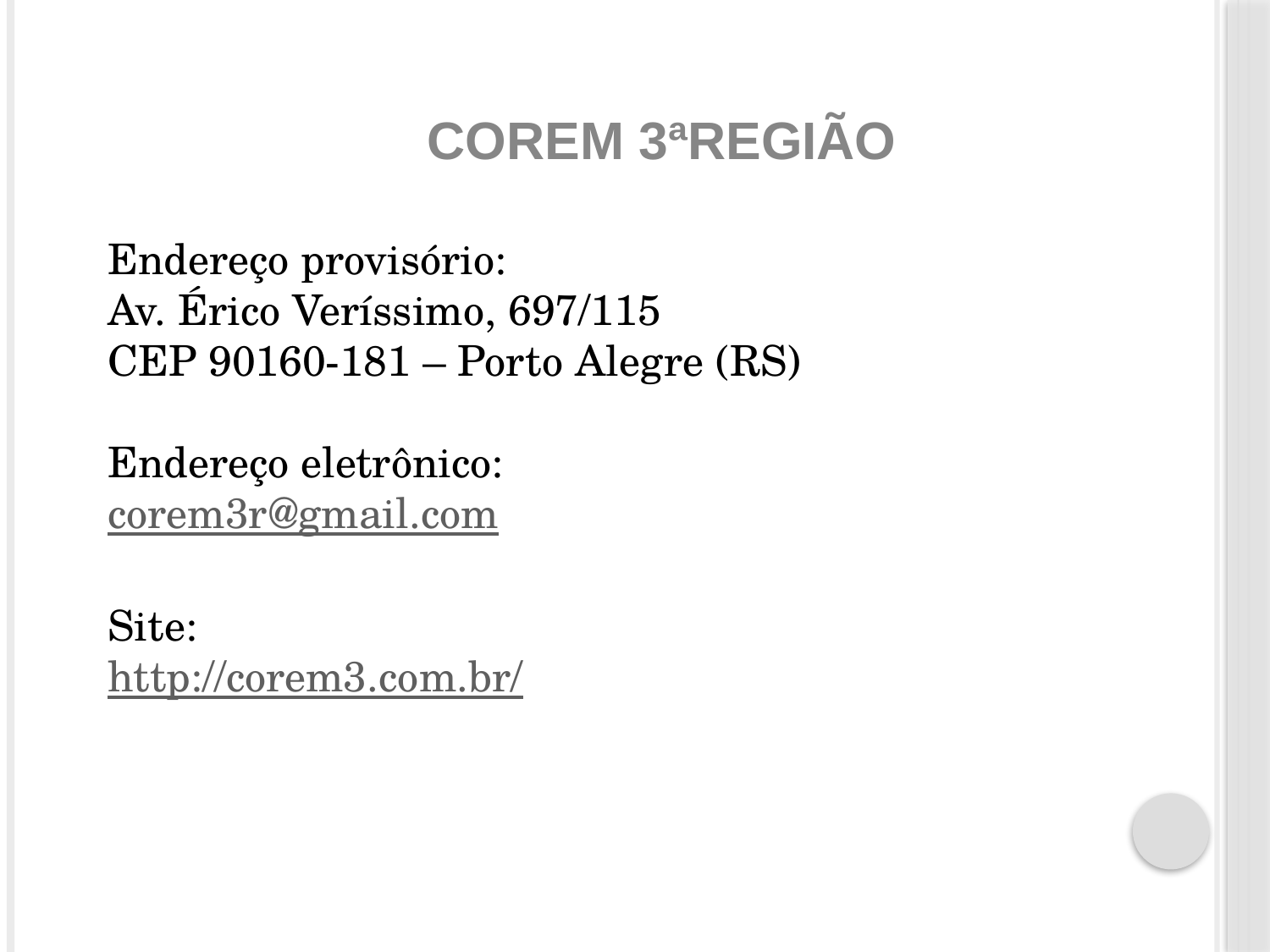

# COREM 3ªREGIÃO
Endereço provisório:
Av. Érico Veríssimo, 697/115
CEP 90160-181 – Porto Alegre (RS)

Endereço eletrônico:
corem3r@gmail.com

Site:
http://corem3.com.br/